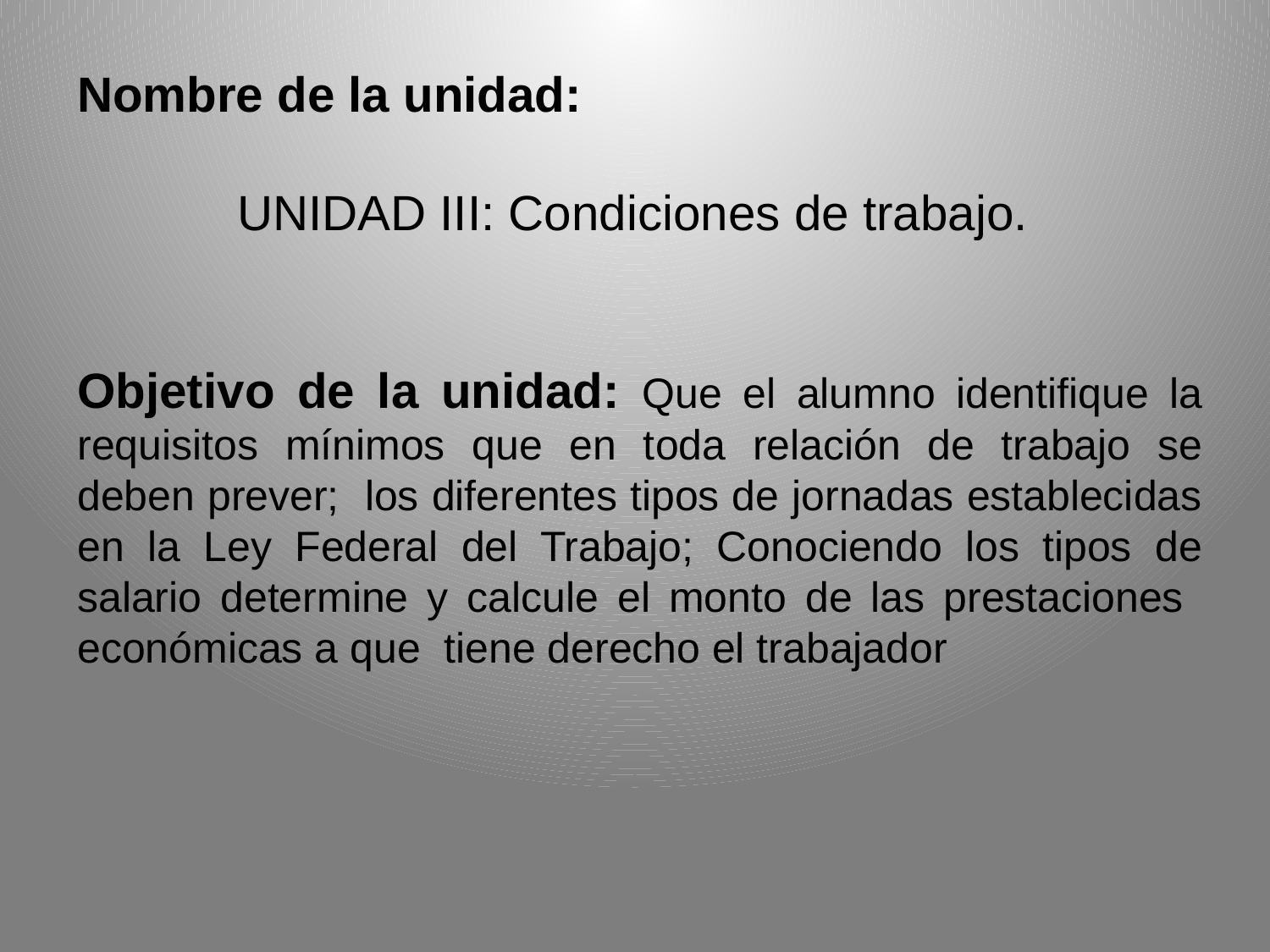

Nombre de la unidad:

UNIDAD III: Condiciones de trabajo.

Objetivo de la unidad: Que el alumno identifique la requisitos mínimos que en toda relación de trabajo se deben prever;  los diferentes tipos de jornadas establecidas en la Ley Federal del Trabajo; Conociendo los tipos de salario determine y calcule el monto de las prestaciones  económicas a que  tiene derecho el trabajador